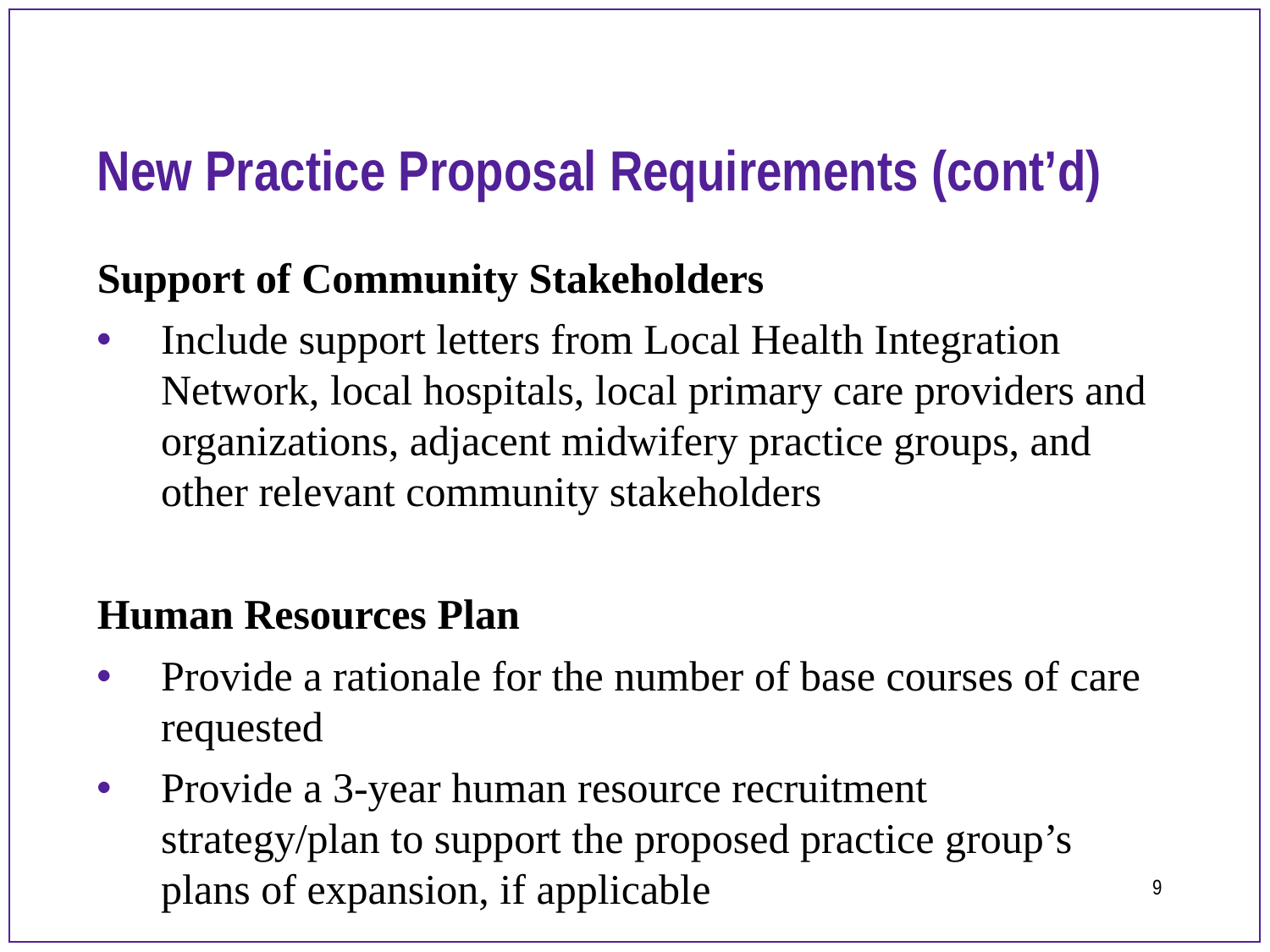

# New Practice Proposal Requirements (cont’d)
Support of Community Stakeholders
Include support letters from Local Health Integration Network, local hospitals, local primary care providers and organizations, adjacent midwifery practice groups, and other relevant community stakeholders

Human Resources Plan
Provide a rationale for the number of base courses of care requested
Provide a 3-year human resource recruitment strategy/plan to support the proposed practice group’s plans of expansion, if applicable
9